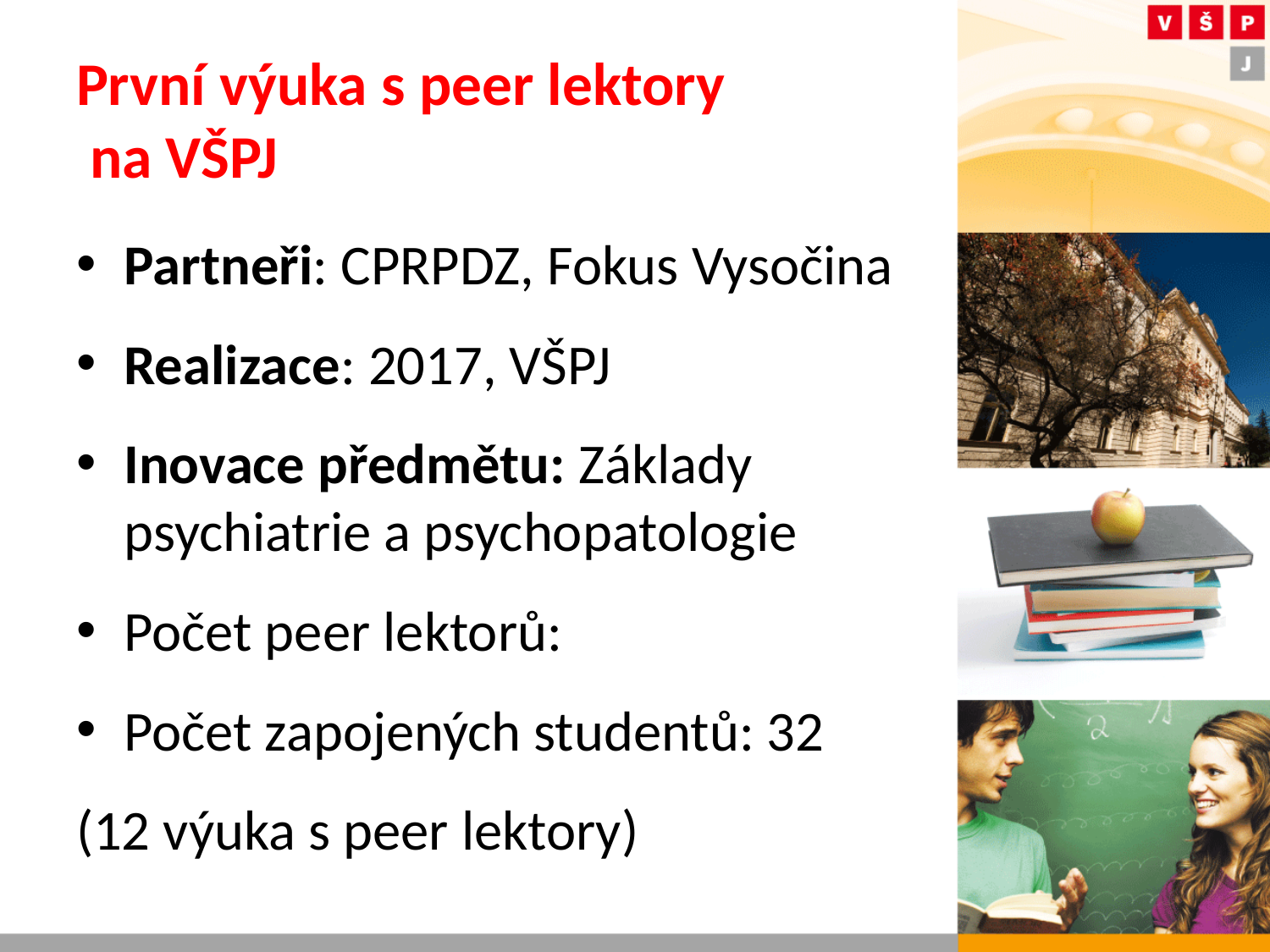

# První výuka s peer lektory na VŠPJ
Partneři: CPRPDZ, Fokus Vysočina
Realizace: 2017, VŠPJ
Inovace předmětu: Základy psychiatrie a psychopatologie
Počet peer lektorů:
Počet zapojených studentů: 32
(12 výuka s peer lektory)